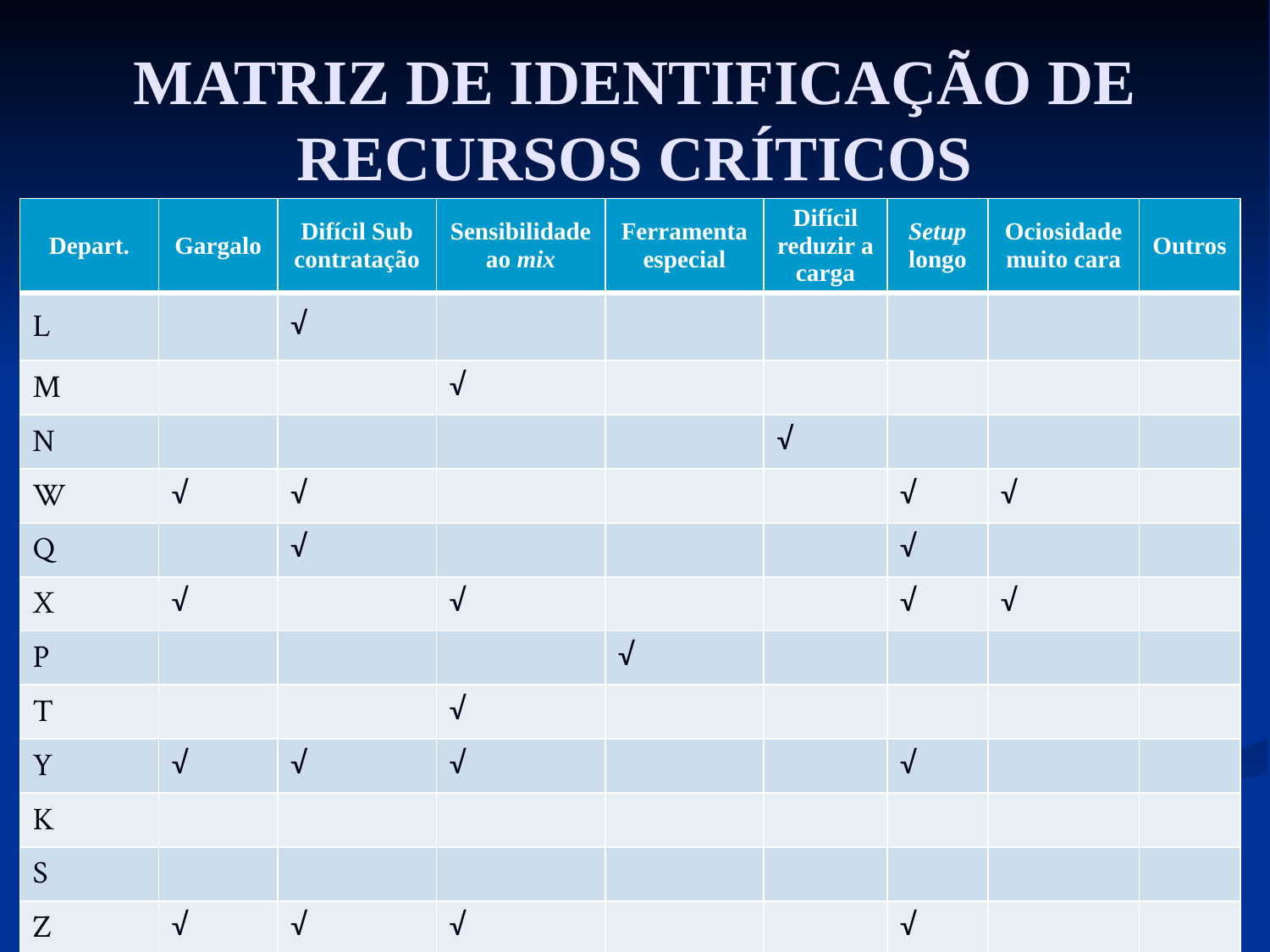

# MATRIZ DE IDENTIFICAÇÃO DE RECURSOS CRÍTICOS
| Depart. | Gargalo | Difícil Sub contratação | Sensibilidade ao mix | Ferramenta especial | Difícil reduzir a carga | Setup longo | Ociosidade muito cara | Outros |
| --- | --- | --- | --- | --- | --- | --- | --- | --- |
| L |  | √ |  |  |  |  |  |  |
| M |  |  | √ |  |  |  |  |  |
| N |  |  |  |  | √ |  |  |  |
| W | √ | √ |  |  |  | √ | √ |  |
| Q |  | √ |  |  |  | √ |  |  |
| X | √ |  | √ |  |  | √ | √ |  |
| P |  |  |  | √ |  |  |  |  |
| T |  |  | √ |  |  |  |  |  |
| Y | √ | √ | √ |  |  | √ |  |  |
| K |  |  |  |  |  |  |  |  |
| S |  |  |  |  |  |  |  |  |
| Z | √ | √ | √ |  |  | √ |  |  |
43